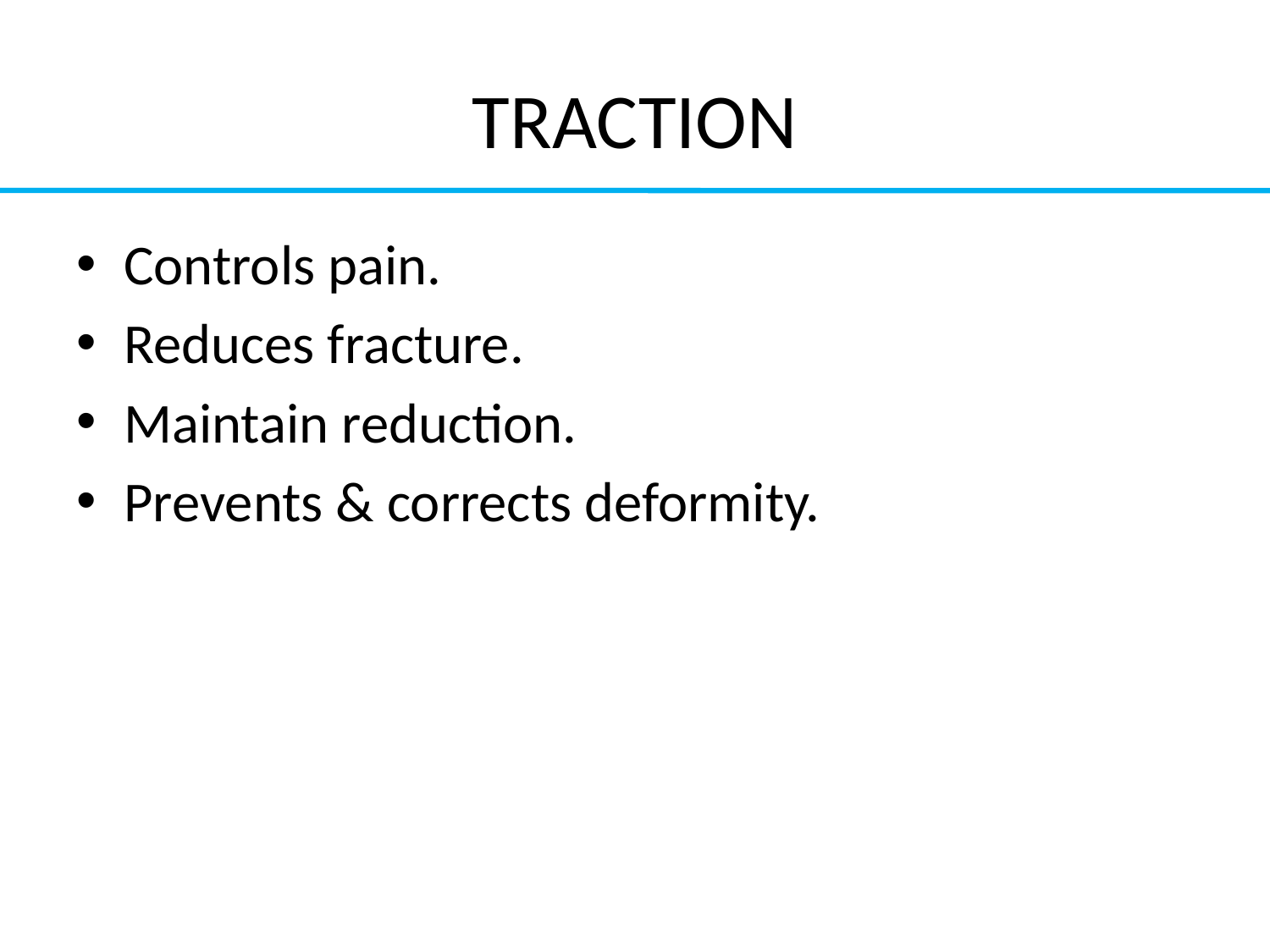

# TRACTION
Controls pain.
Reduces fracture.
Maintain reduction.
Prevents & corrects deformity.